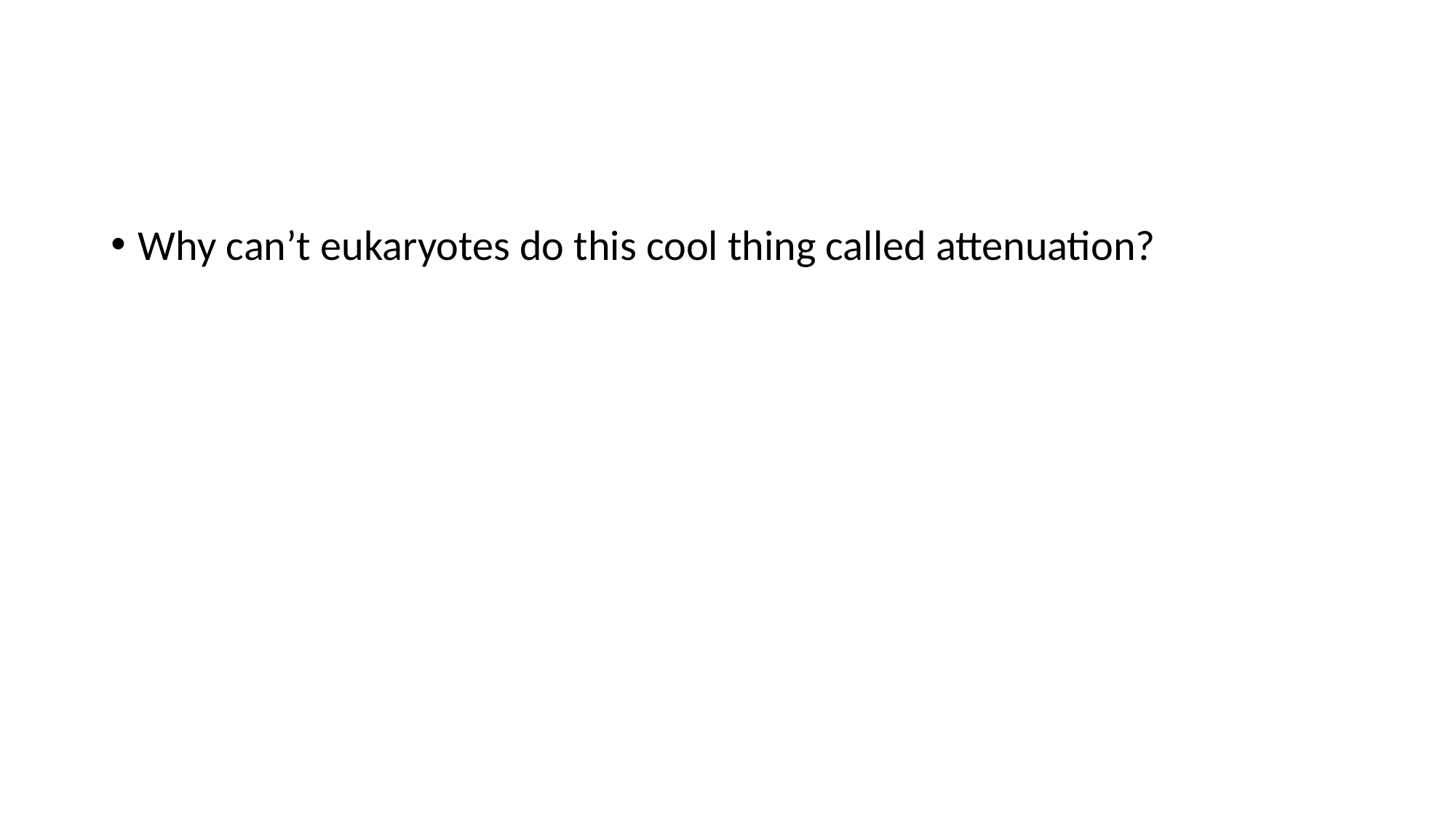

#
Why can’t eukaryotes do this cool thing called attenuation?